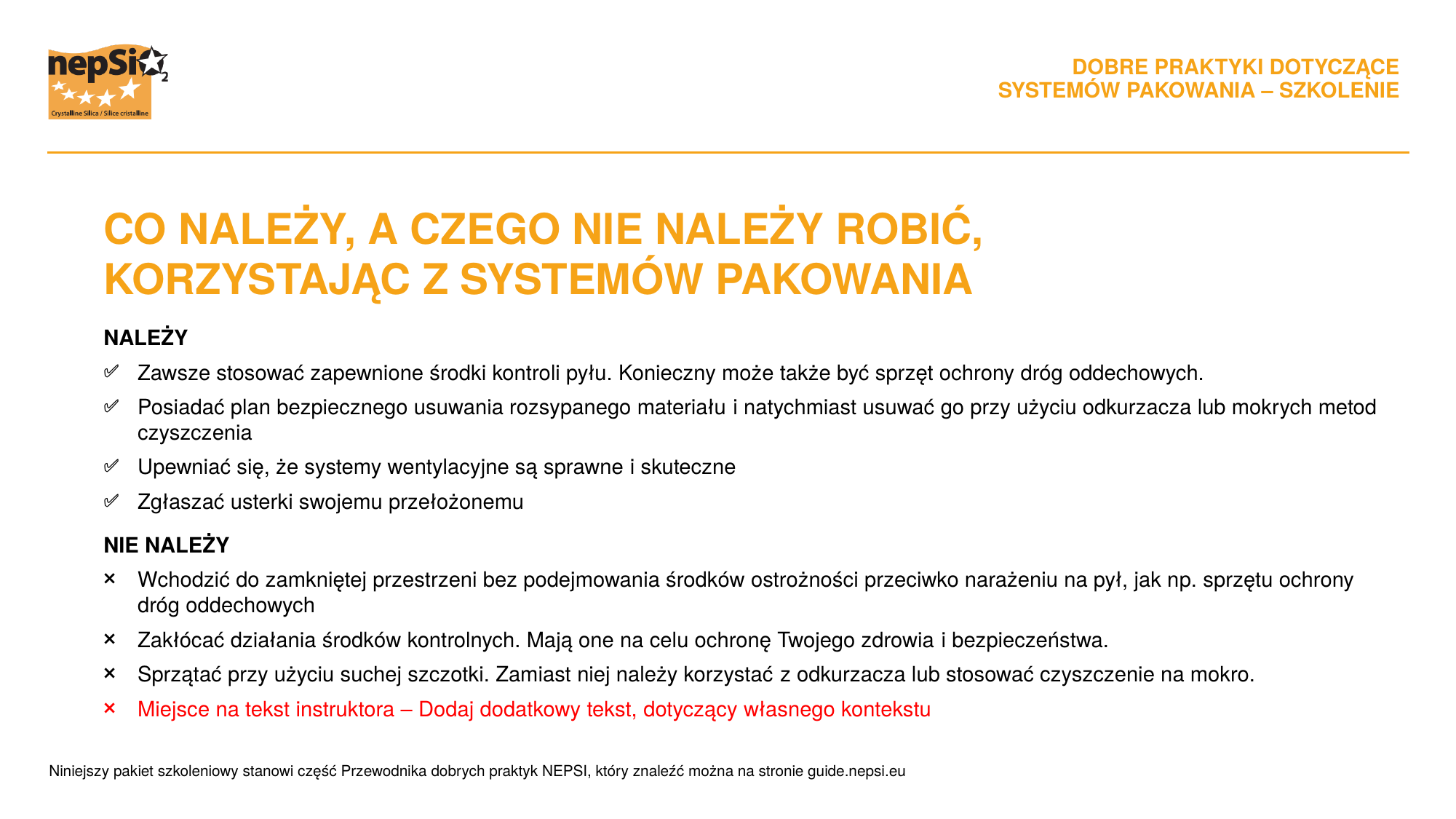

CO NALEŻY, A CZEGO NIE NALEŻY ROBIĆ, KORZYSTAJĄC Z SYSTEMÓW PAKOWANIA
NALEŻY
Zawsze stosować zapewnione środki kontroli pyłu. Konieczny może także być sprzęt ochrony dróg oddechowych.
Posiadać plan bezpiecznego usuwania rozsypanego materiału i natychmiast usuwać go przy użyciu odkurzacza lub mokrych metod czyszczenia
Upewniać się, że systemy wentylacyjne są sprawne i skuteczne
Zgłaszać usterki swojemu przełożonemu
NIE NALEŻY
Wchodzić do zamkniętej przestrzeni bez podejmowania środków ostrożności przeciwko narażeniu na pył, jak np. sprzętu ochrony dróg oddechowych
Zakłócać działania środków kontrolnych. Mają one na celu ochronę Twojego zdrowia i bezpieczeństwa.
Sprzątać przy użyciu suchej szczotki. Zamiast niej należy korzystać z odkurzacza lub stosować czyszczenie na mokro.
Miejsce na tekst instruktora – Dodaj dodatkowy tekst, dotyczący własnego kontekstu